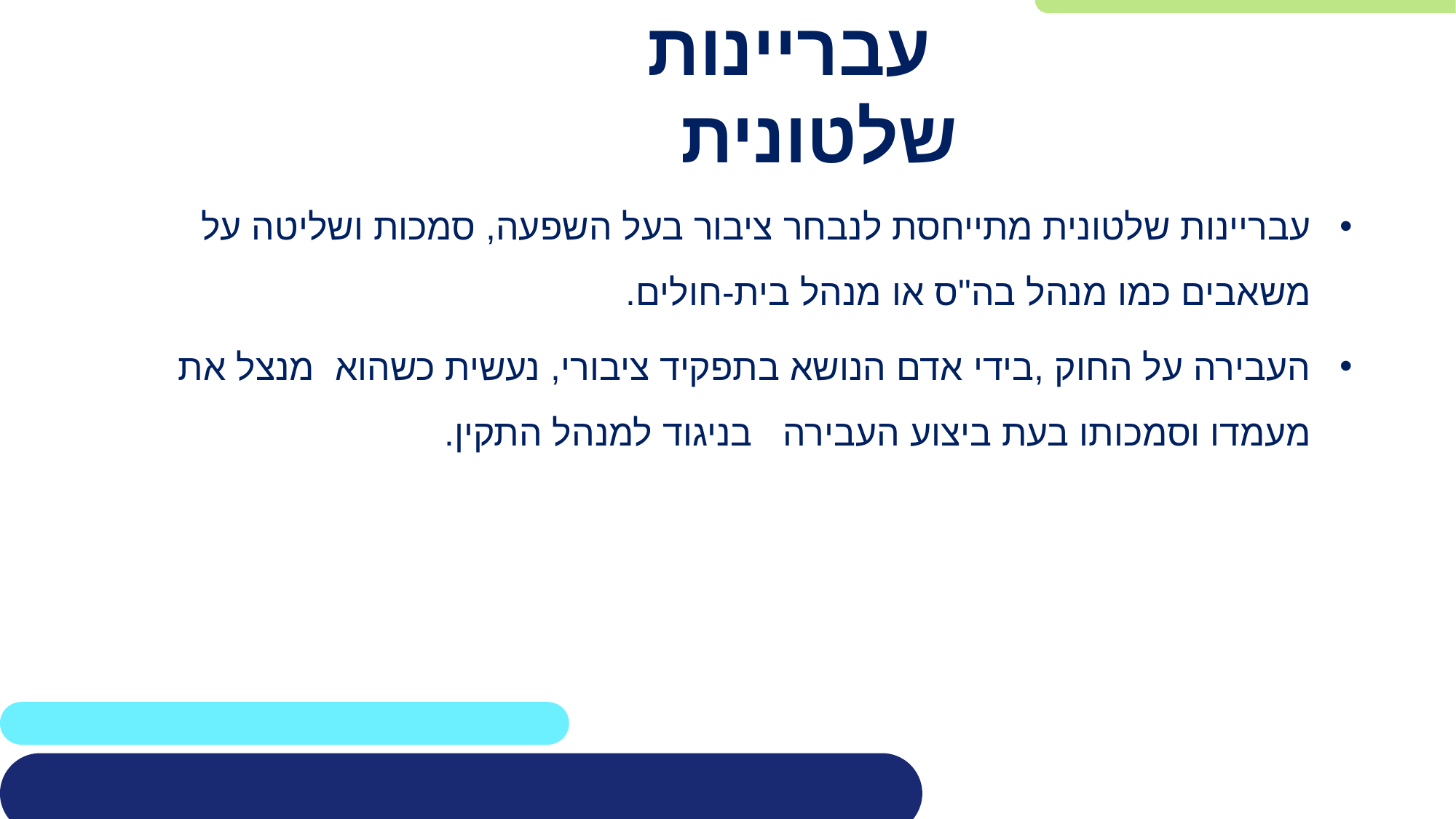

# עבריינות שלטונית
עבריינות שלטונית מתייחסת לנבחר ציבור בעל השפעה, סמכות ושליטה על משאבים כמו מנהל בה"ס או מנהל בית-חולים.
העבירה על החוק ,בידי אדם הנושא בתפקיד ציבורי, נעשית כשהוא  מנצל את מעמדו וסמכותו בעת ביצוע העבירה   בניגוד למנהל התקין.